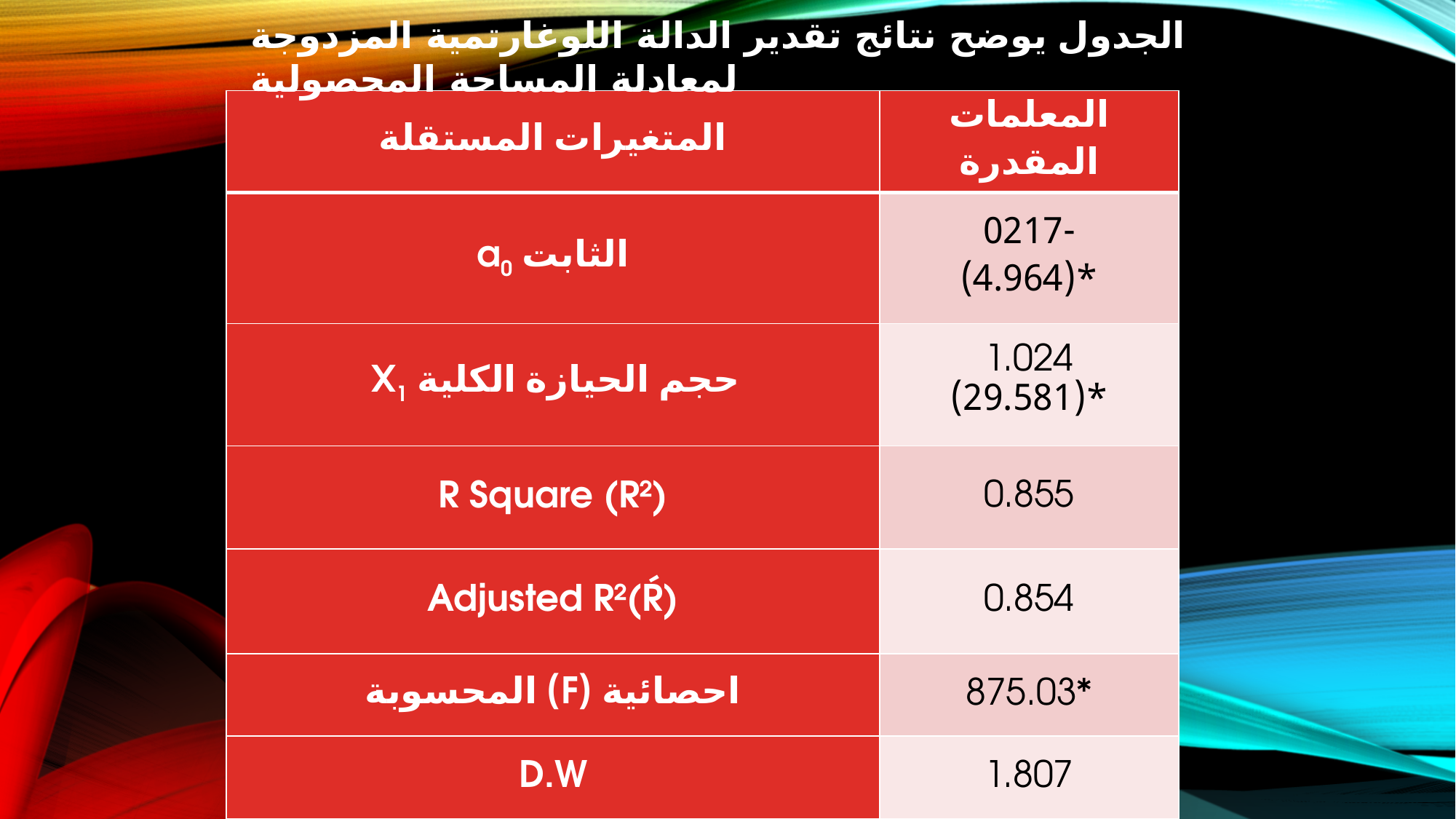

الجدول يوضح نتائج تقدير الدالة اللوغارتمية المزدوجة لمعادلة المساحة المحصولية
| المتغيرات المستقلة | المعلمات المقدرة |
| --- | --- |
| الثابت a0 | -0217 \*(4.964) |
| حجم الحيازة الكلية X1 | 1.024 \*(29.581) |
| R Square (R²) | 0.855 |
| Adjusted R²(Ŕ) | 0.854 |
| احصائية (F) المحسوبة | 875.03\* |
| D.W | 1.807 |